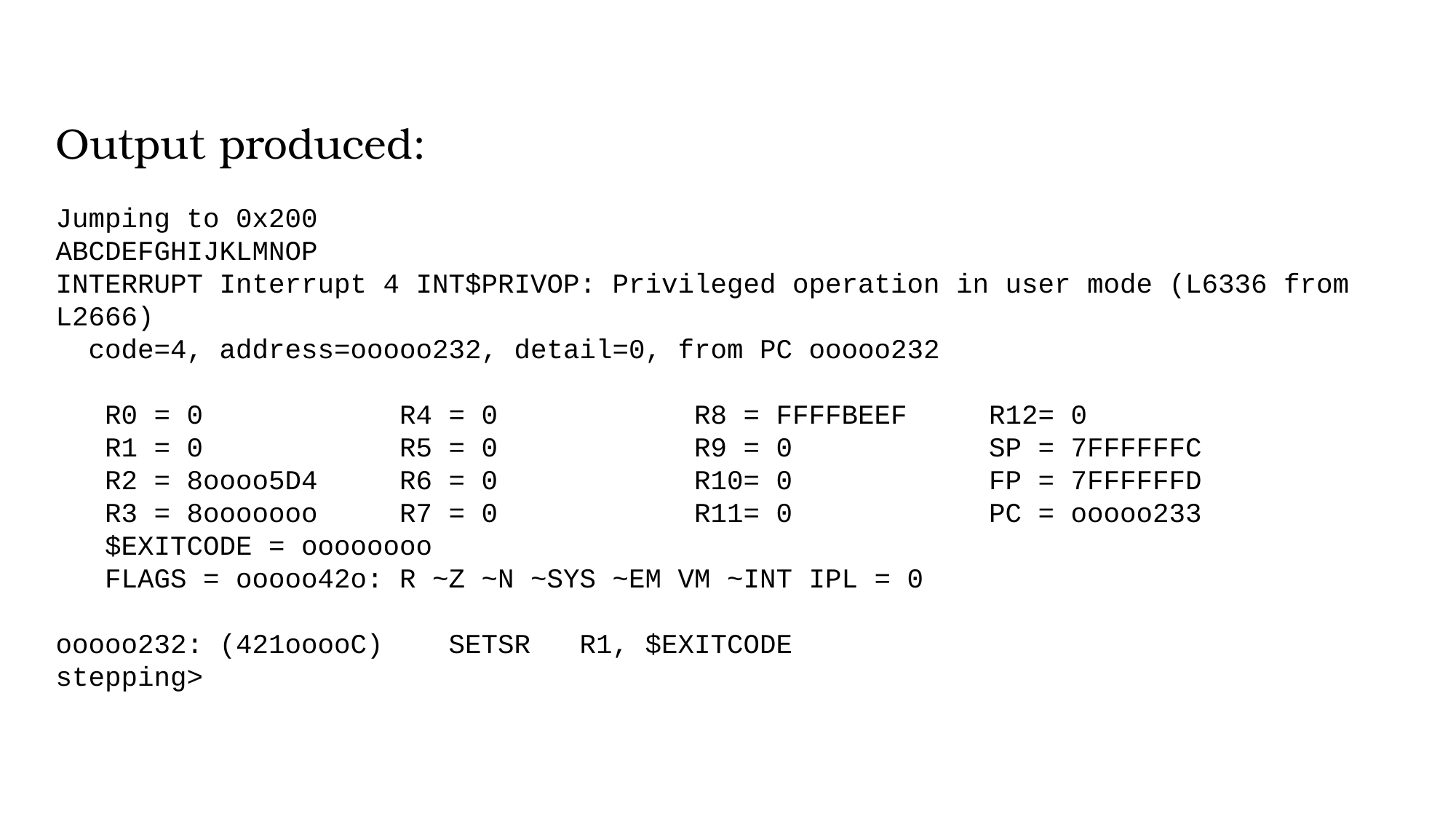

Output produced:

Jumping to 0x200
ABCDEFGHIJKLMNOP
INTERRUPT Interrupt 4 INT$PRIVOP: Privileged operation in user mode (L6336 from L2666)
  code=4, address=ooooo232, detail=0, from PC ooooo232

   R0 = 0            R4 = 0            R8 = FFFFBEEF     R12= 0
   R1 = 0            R5 = 0            R9 = 0            SP = 7FFFFFFC
   R2 = 8oooo5D4     R6 = 0            R10= 0            FP = 7FFFFFFD
   R3 = 8ooooooo     R7 = 0            R11= 0            PC = ooooo233
   $EXITCODE = oooooooo
   FLAGS = ooooo42o: R ~Z ~N ~SYS ~EM VM ~INT IPL = 0

ooooo232: (421ooooC)    SETSR   R1, $EXITCODE
stepping>